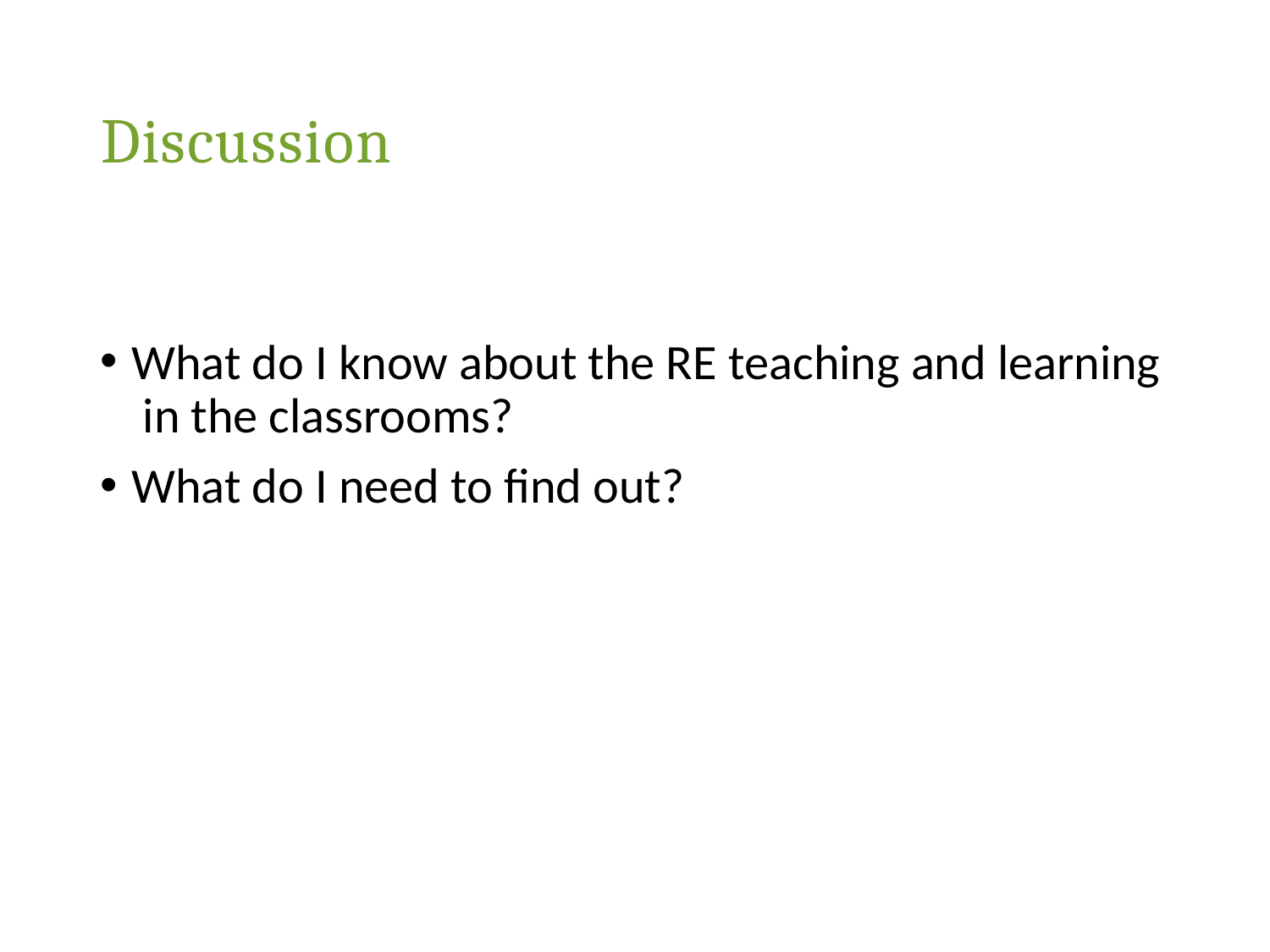

# Discussion

What do I know about the RE teaching and learning  in the classrooms?
What do I need to find out?